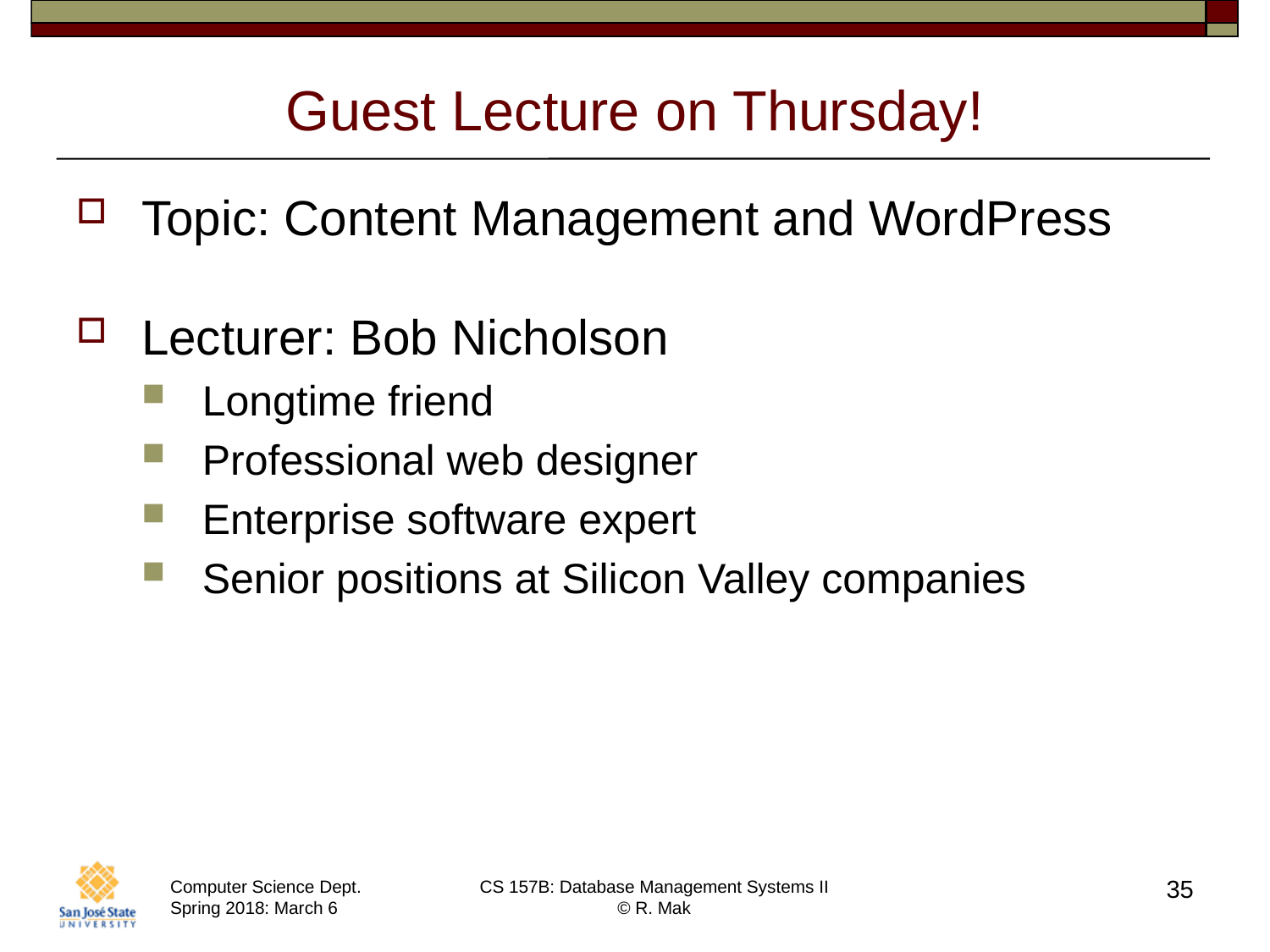

# Guest Lecture on Thursday!
Topic: Content Management and WordPress

Lecturer: Bob Nicholson
Longtime friend
Professional web designer
Enterprise software expert
Senior positions at Silicon Valley companies
35